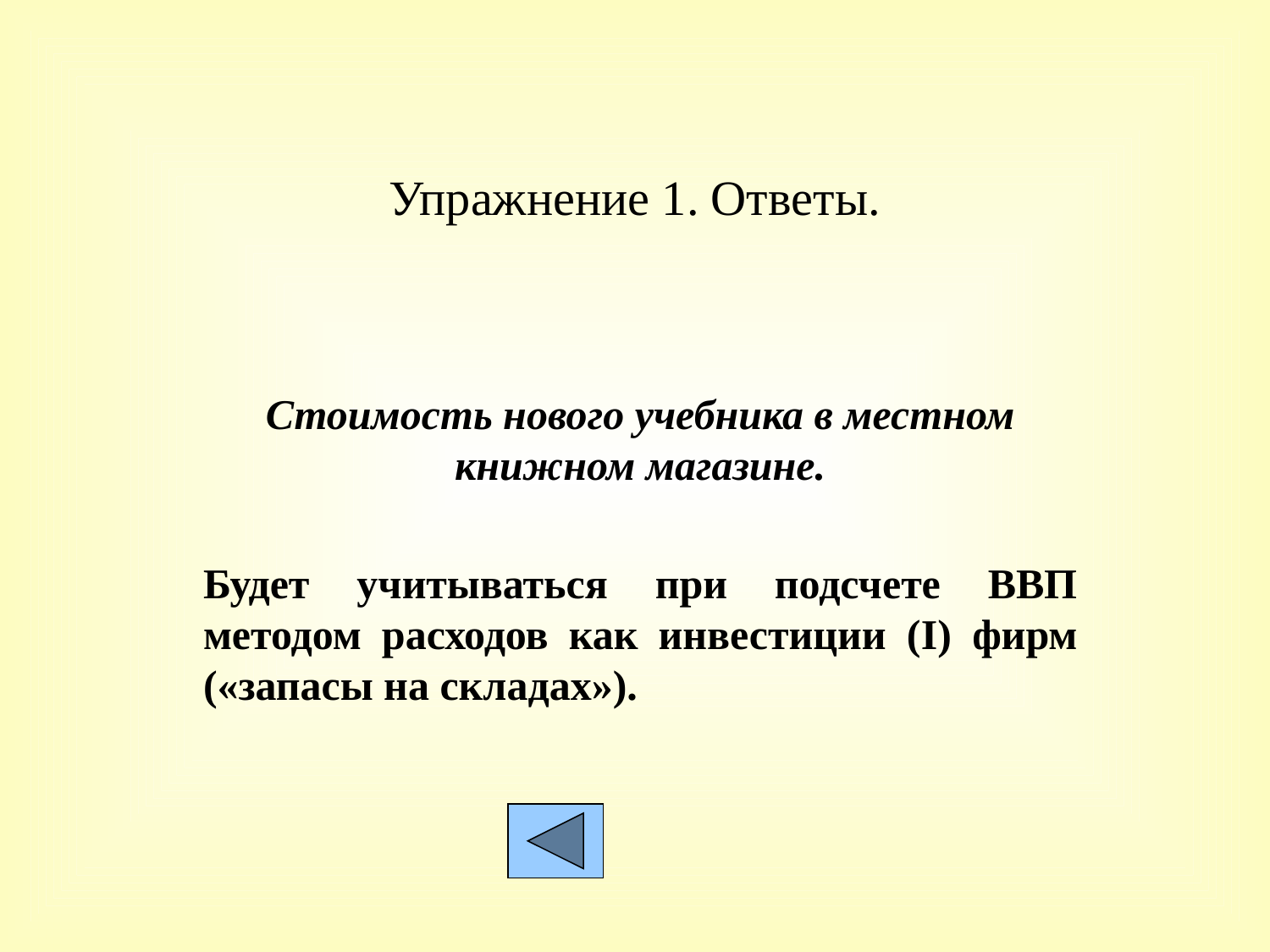

# Упражнение 1. Ответы.
Стоимость нового учебника в местном книжном магазине.

Будет учитываться при подсчете ВВП методом расходов как инвестиции (I) фирм («запасы на складах»).